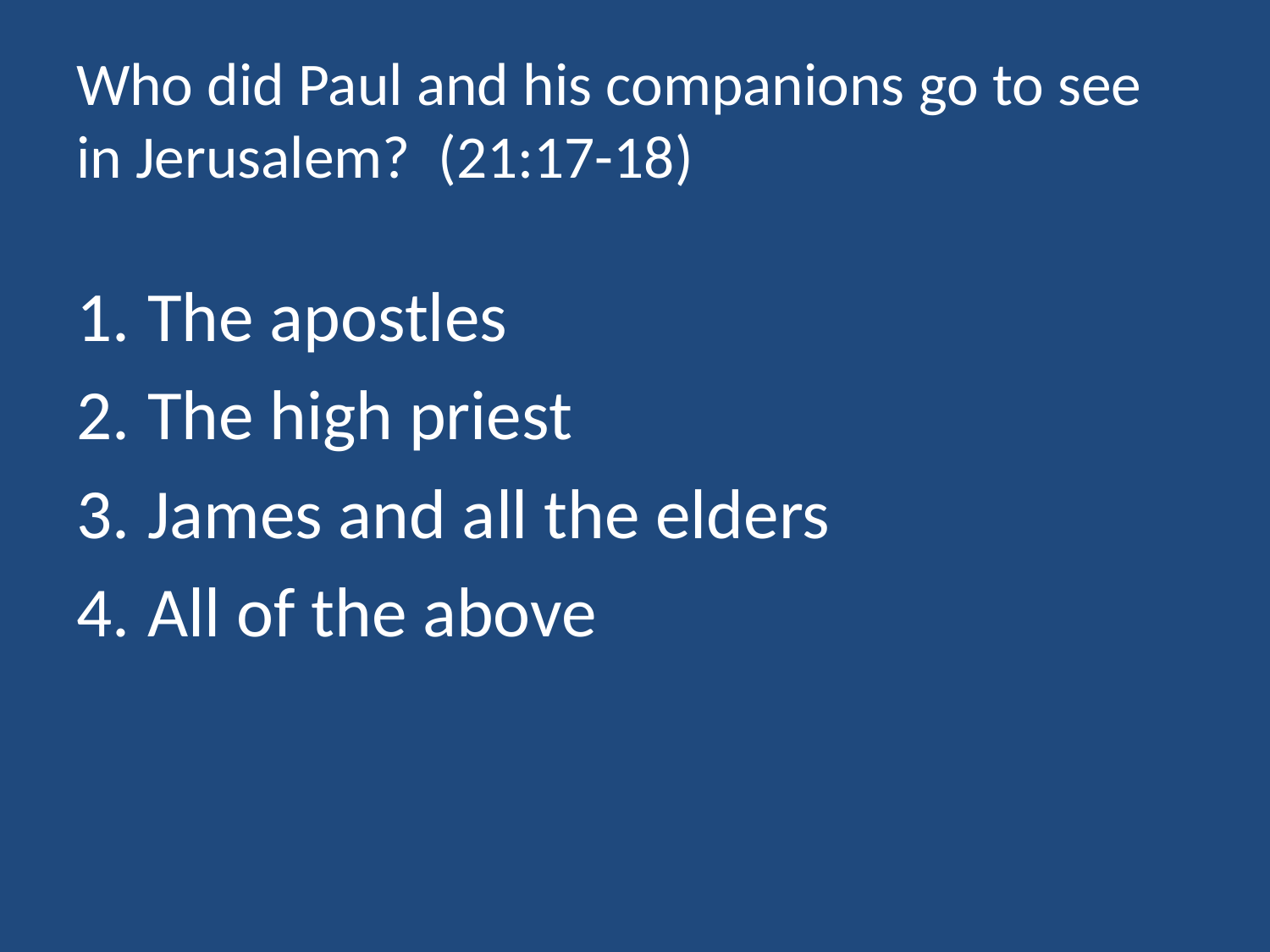

# Who did Paul and his companions go to see in Jerusalem?  (21:17-18)
The apostles
The high priest
James and all the elders
All of the above